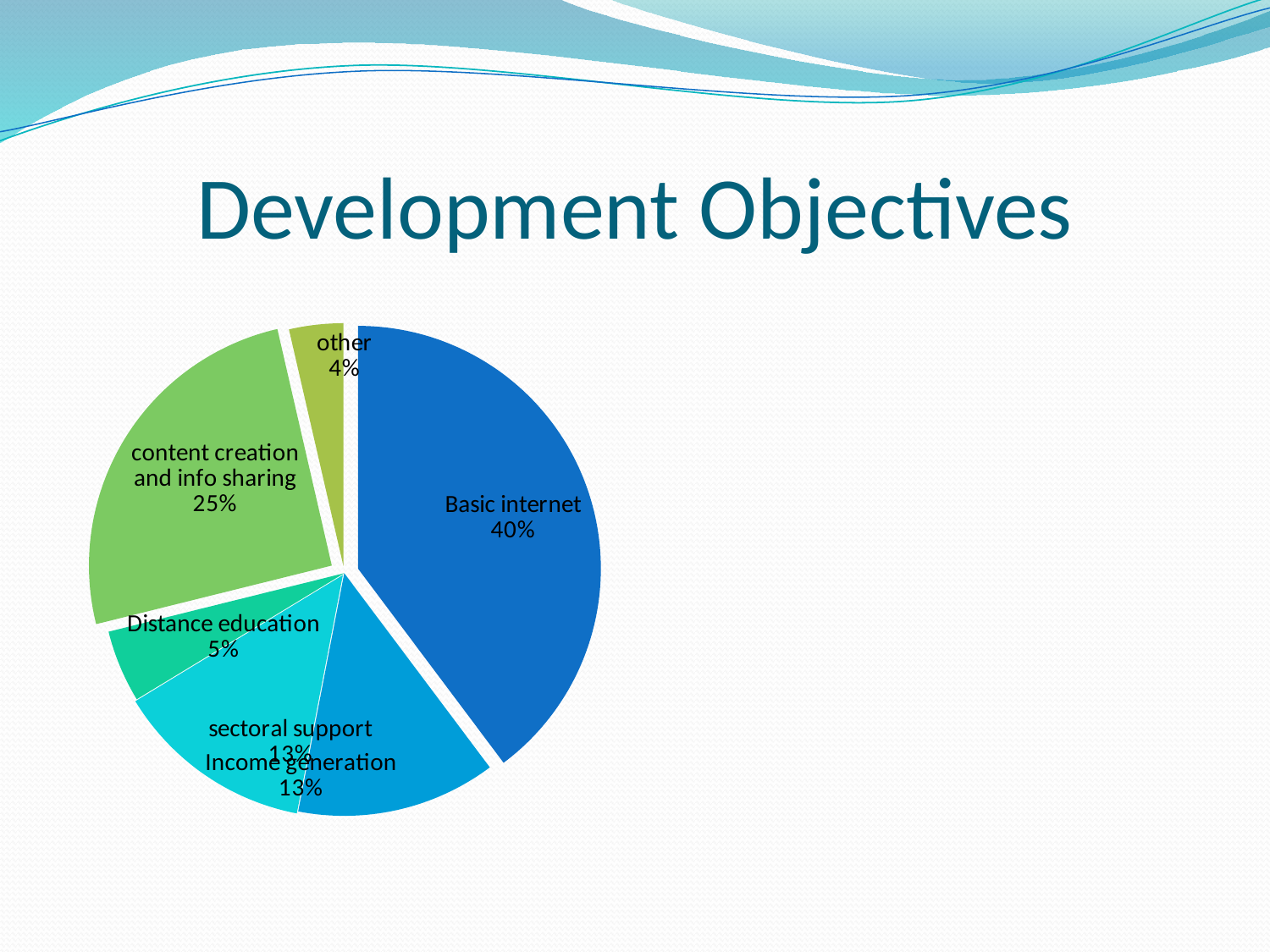

# Development Objectives

### Chart

| Category |
|---|

### Chart

| Category |  |
|---|---|
| Basic internet | 91.7 |
| Income generation | 30.6 |
| sectoral support | 30.6 |
| Distance education | 11.1 |
| content creation and info sharing | 58.3 |
| other | 8.3 |